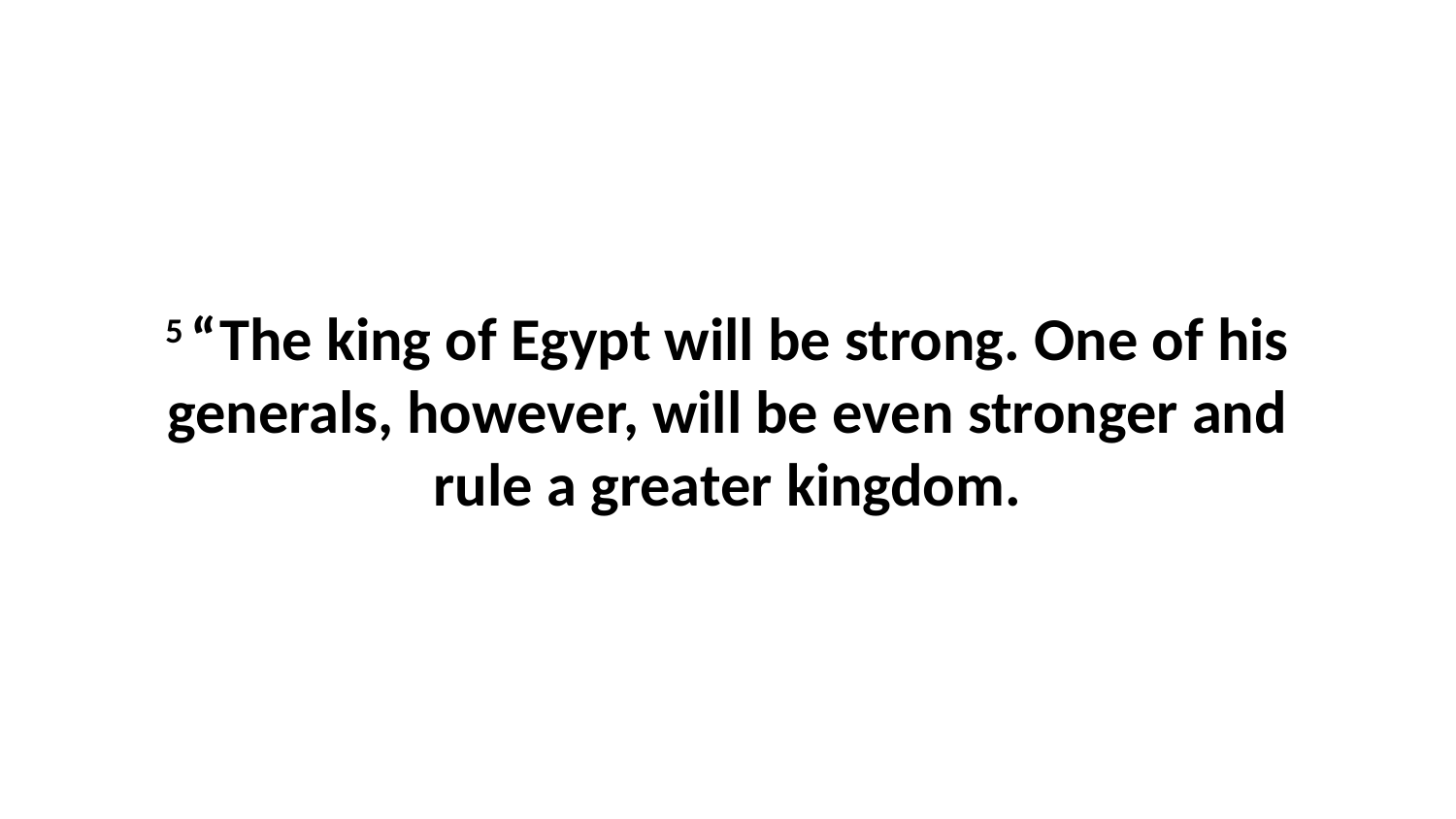

5 “The king of Egypt will be strong. One of his generals, however, will be even stronger and rule a greater kingdom.